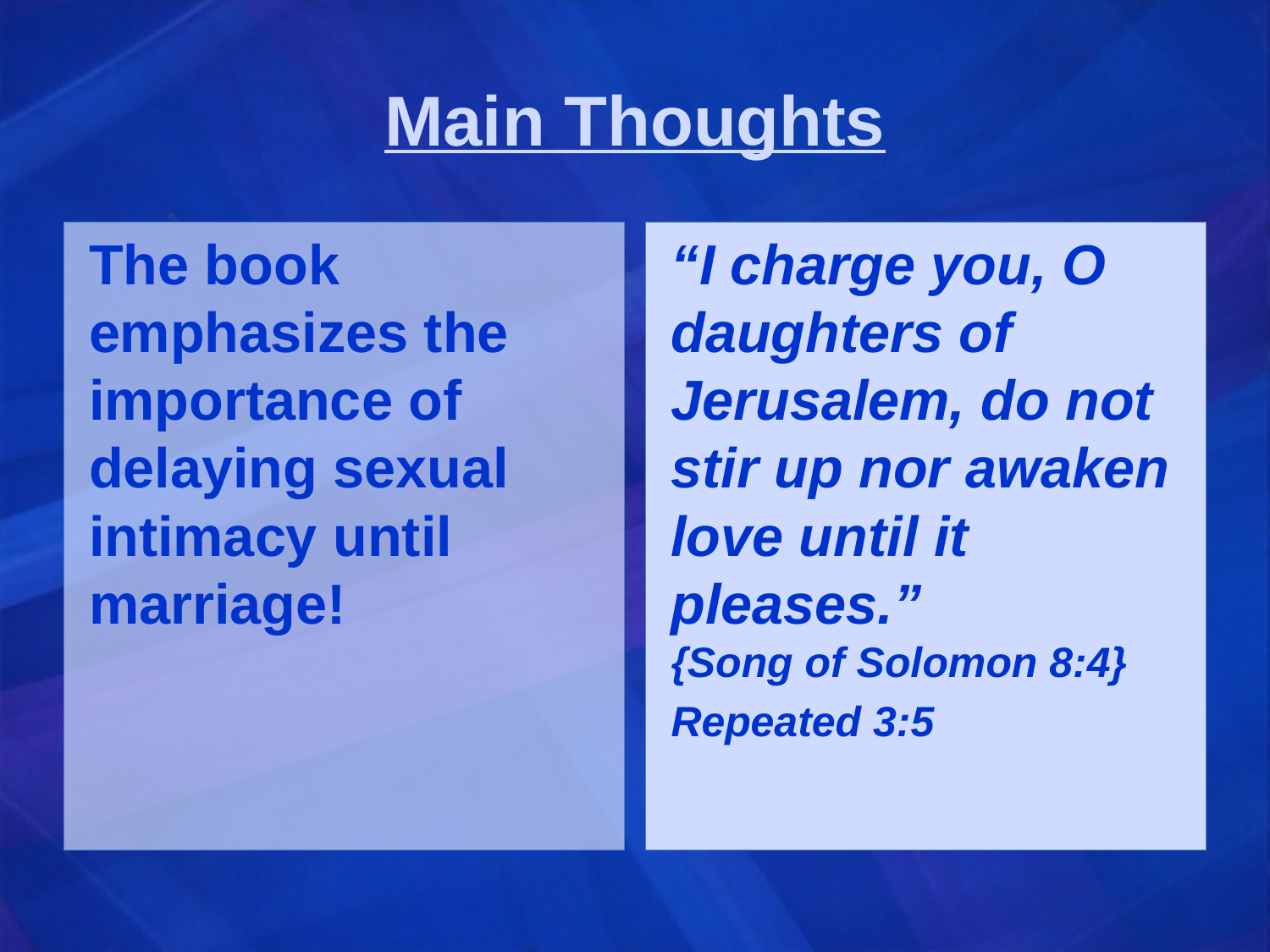

# Main Thoughts
The book emphasizes the importance of delaying sexual intimacy until marriage!
“I charge you, O daughters of Jerusalem, do not stir up nor awaken love until it pleases.”              {Song of Solomon 8:4}
Repeated 3:5